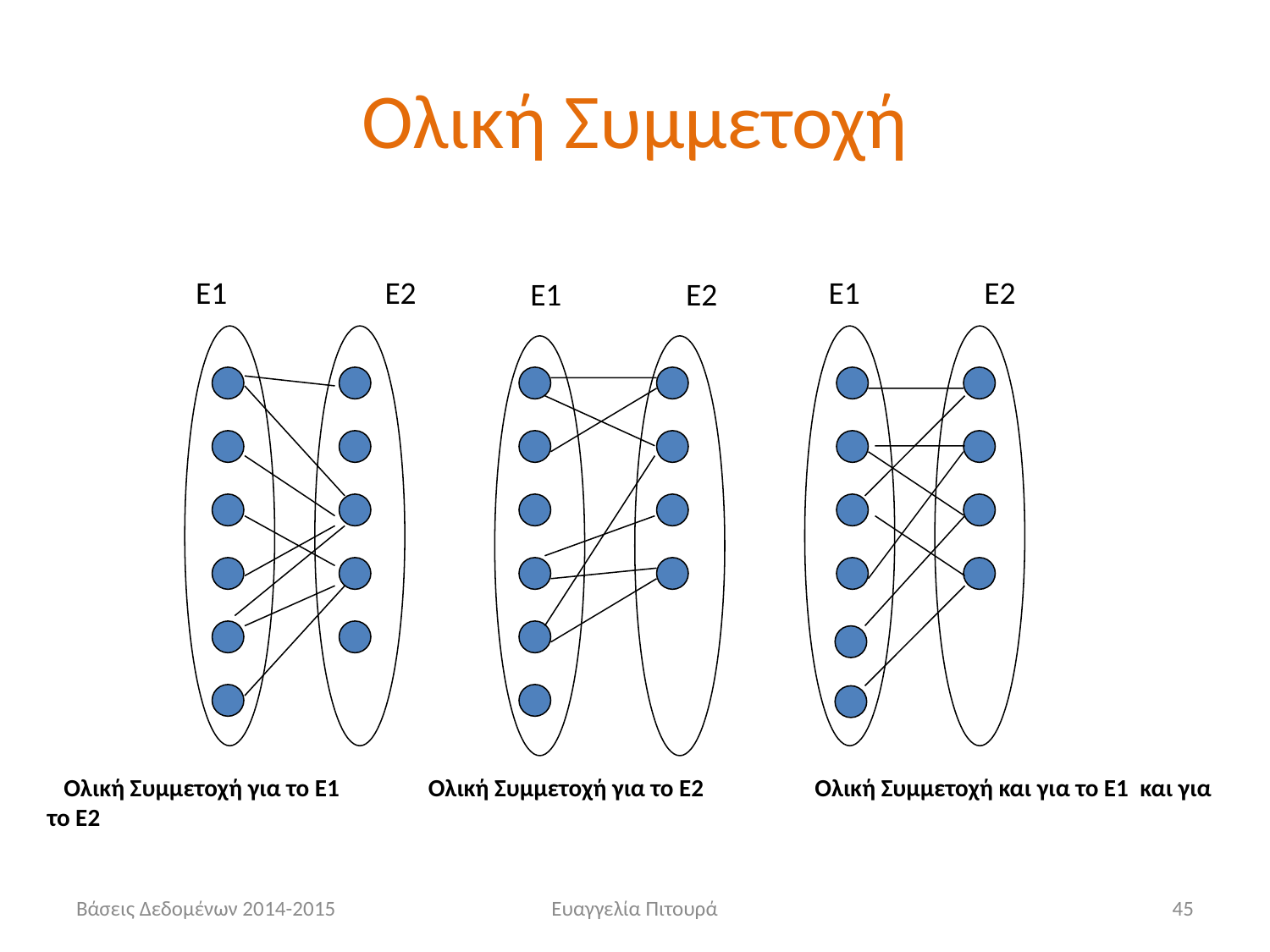

# Ολική Συμμετοχή
         Ε1		Ε2
Ε1	    Ε2
Ε1	    Ε2

   Ολική Συμμετοχή για το Ε1      	Ολική Συμμετοχή για το Ε2   	 Ολική Συμμετοχή και για το Ε1  και για το Ε2
Βάσεις Δεδομένων 2014-2015
Ευαγγελία Πιτουρά
45